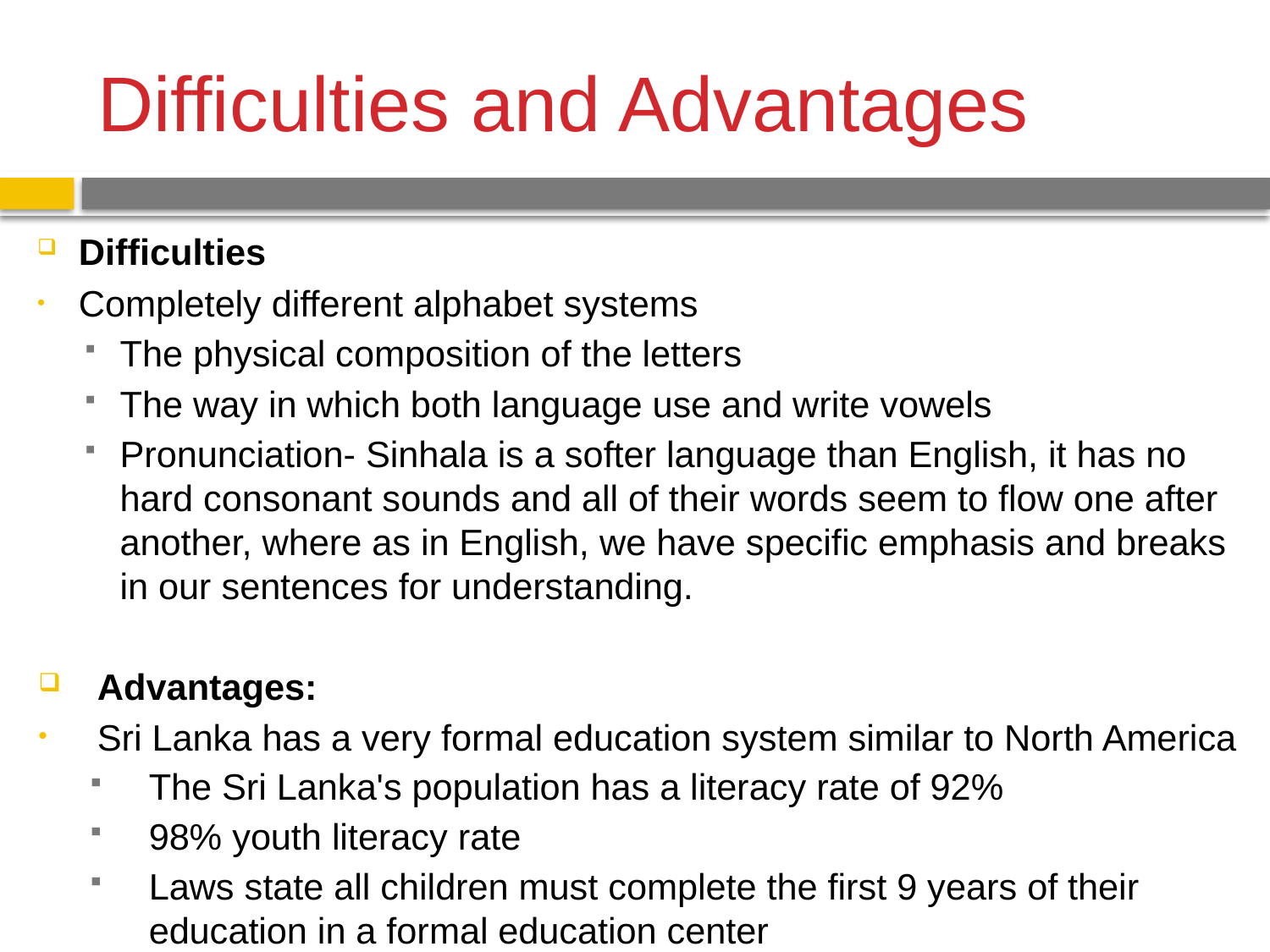

# Difficulties and Advantages
Difficulties
Completely different alphabet systems
The physical composition of the letters
The way in which both language use and write vowels
Pronunciation- Sinhala is a softer language than English, it has no hard consonant sounds and all of their words seem to flow one after another, where as in English, we have specific emphasis and breaks in our sentences for understanding.

Advantages:
Sri Lanka has a very formal education system similar to North America
The Sri Lanka's population has a literacy rate of 92%
98% youth literacy rate
Laws state all children must complete the first 9 years of their education in a formal education center